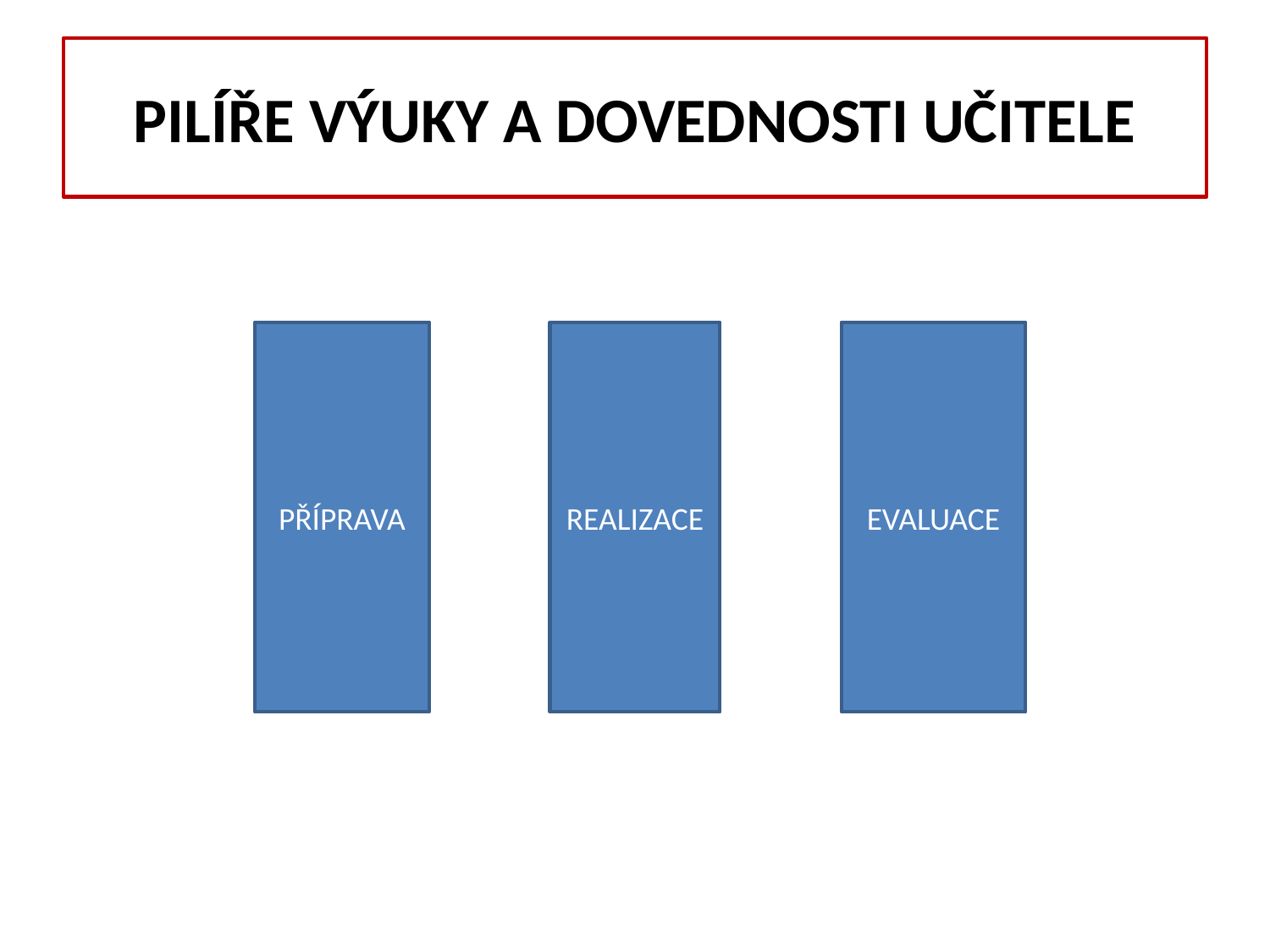

# Pilíře výuky a dovednosti učitele
Příprava
realizace
evaluace